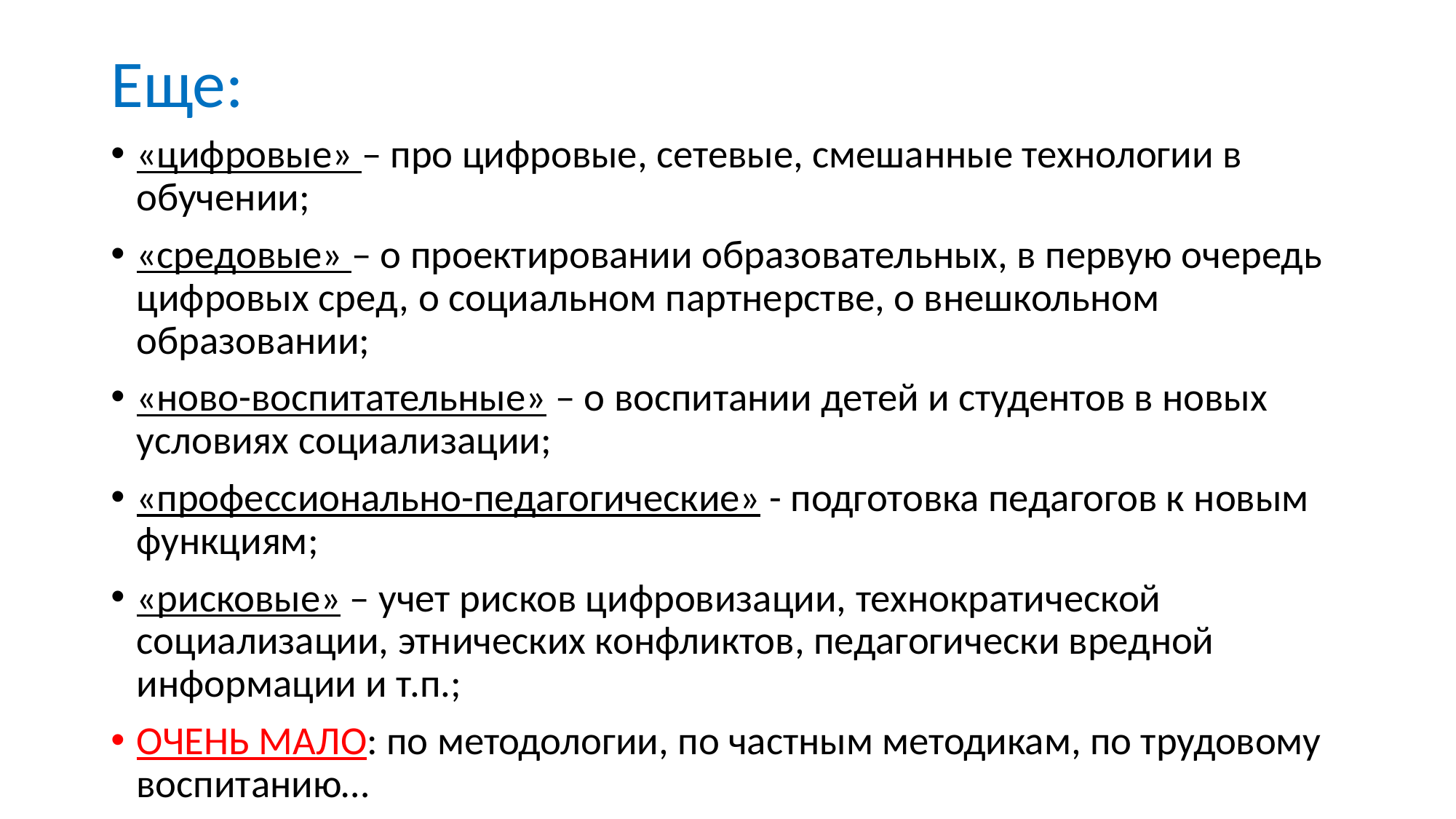

# Еще:
«цифровые» – про цифровые, сетевые, смешанные технологии в обучении;
«средовые» – о проектировании образовательных, в первую очередь цифровых сред, о социальном партнерстве, о внешкольном образовании;
«ново-воспитательные» – о воспитании детей и студентов в новых условиях социализации;
«профессионально-педагогические» - подготовка педагогов к новым функциям;
«рисковые» – учет рисков цифровизации, технократической социализации, этнических конфликтов, педагогически вредной информации и т.п.;
ОЧЕНЬ МАЛО: по методологии, по частным методикам, по трудовому воспитанию…